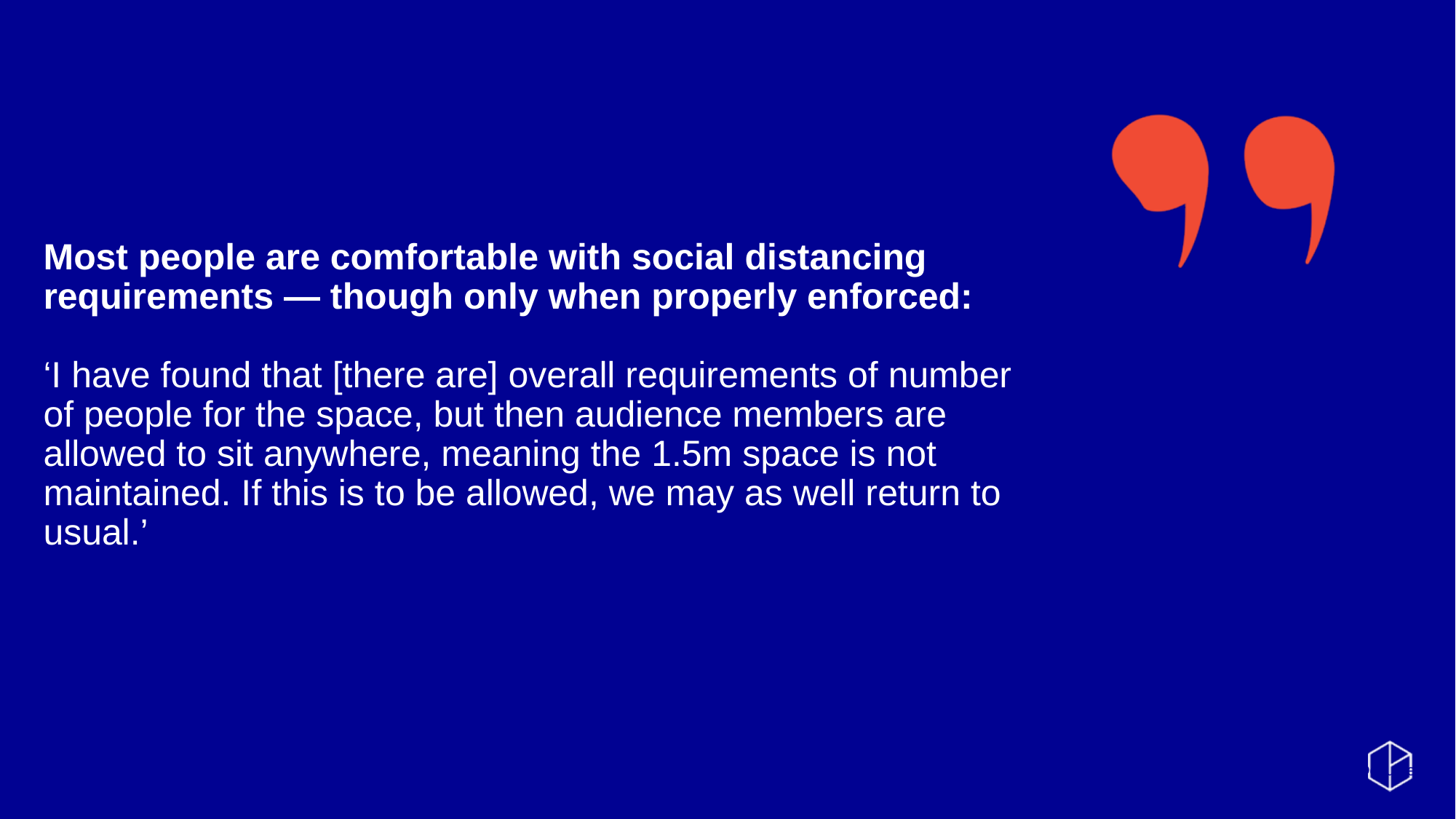

# Most people are comfortable with social distancing requirements — though only when properly enforced: ‘I have found that [there are] overall requirements of number of people for the space, but then audience members are allowed to sit anywhere, meaning the 1.5m space is not maintained. If this is to be allowed, we may as well return to usual.’
Document title
10